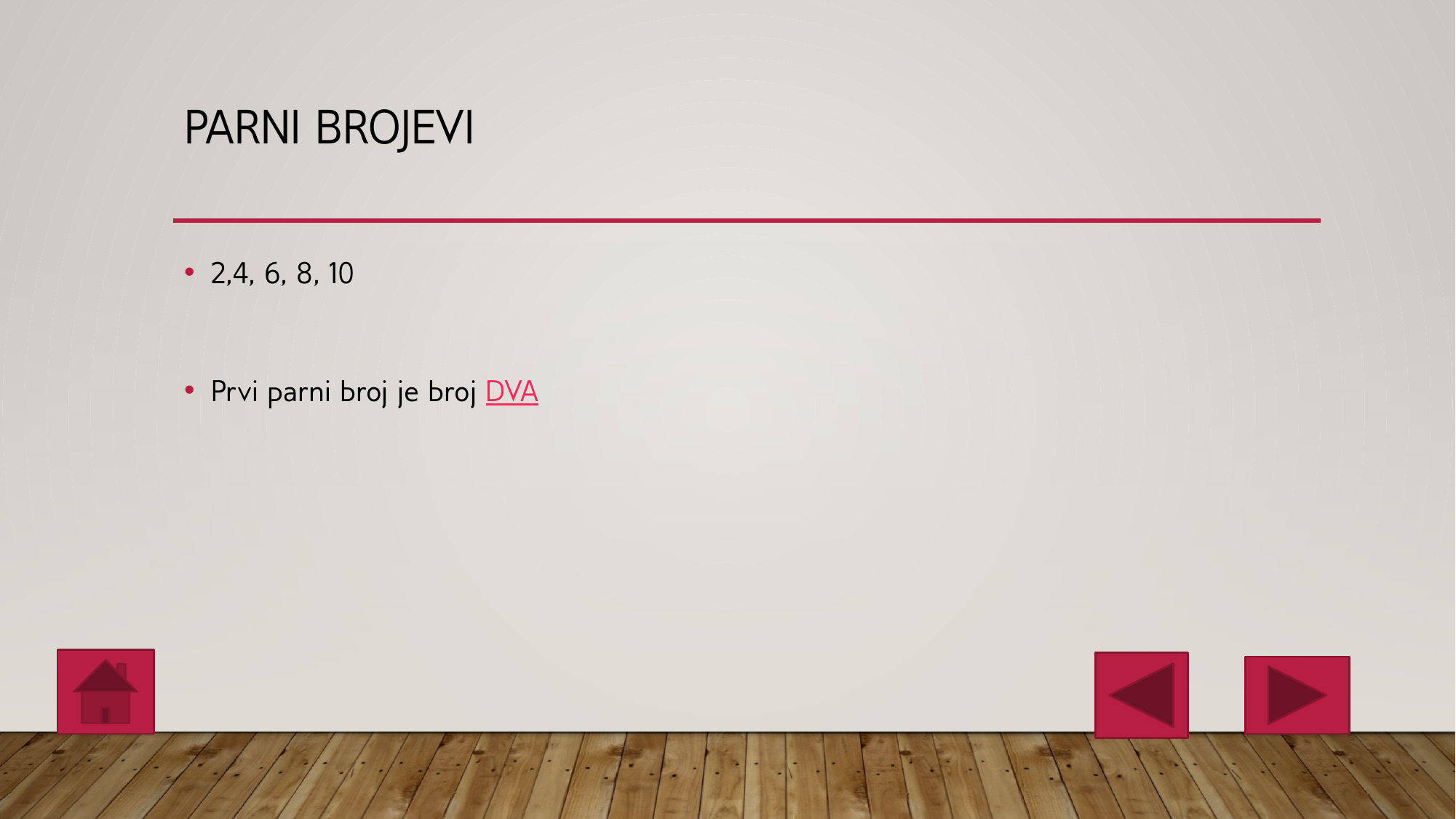

# Parni brojevi
2,4, 6, 8, 10

Prvi parni broj je broj DVA